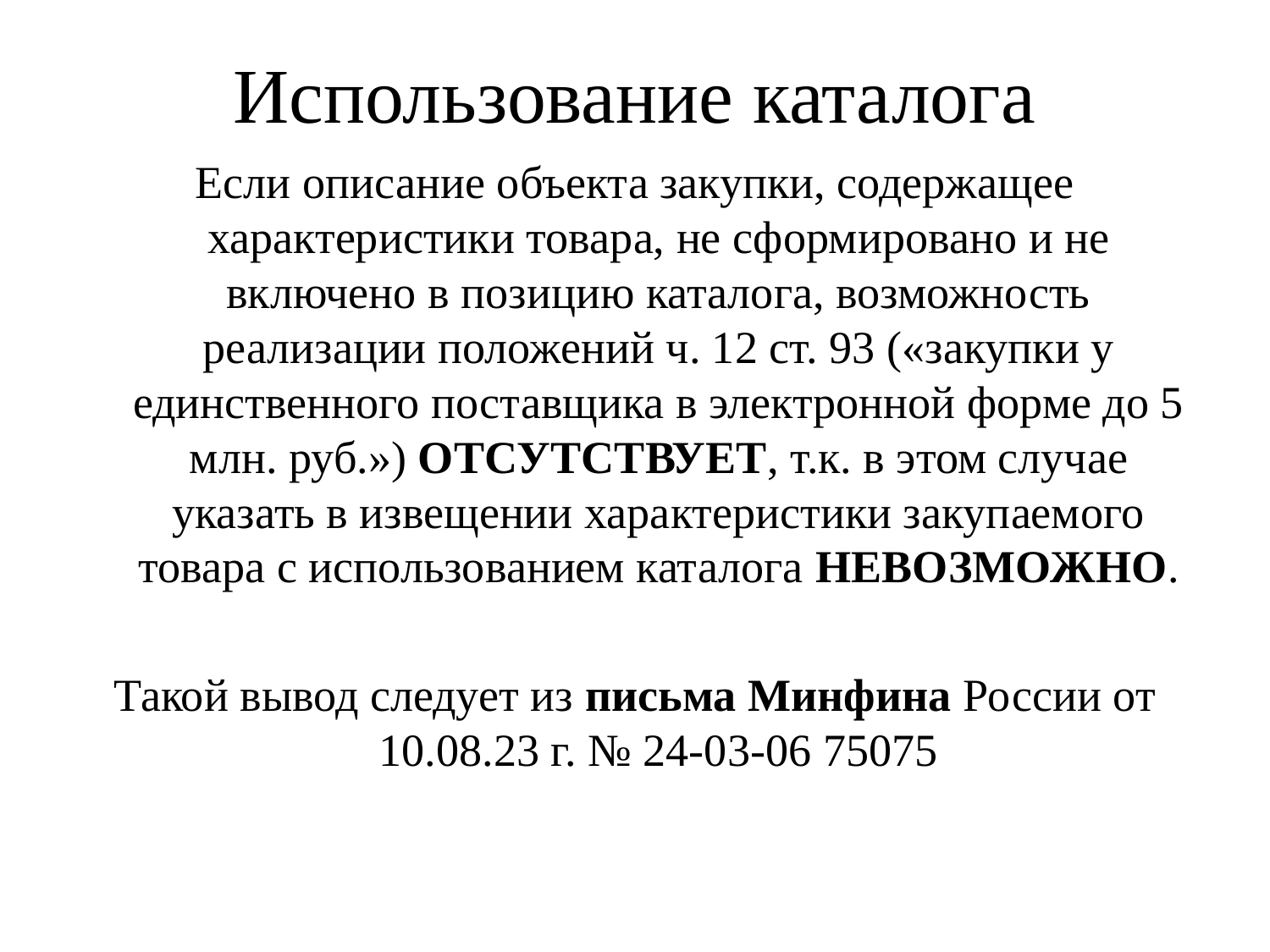

# Использование каталога
Если описание объекта закупки, содержащее характеристики товара, не сформировано и не включено в позицию каталога, возможность реализации положений ч. 12 ст. 93 («закупки у единственного поставщика в электронной форме до 5 млн. руб.») ОТСУТСТВУЕТ, т.к. в этом случае указать в извещении характеристики закупаемого товара с использованием каталога НЕВОЗМОЖНО.

Такой вывод следует из письма Минфина России от 10.08.23 г. № 24-03-06 75075